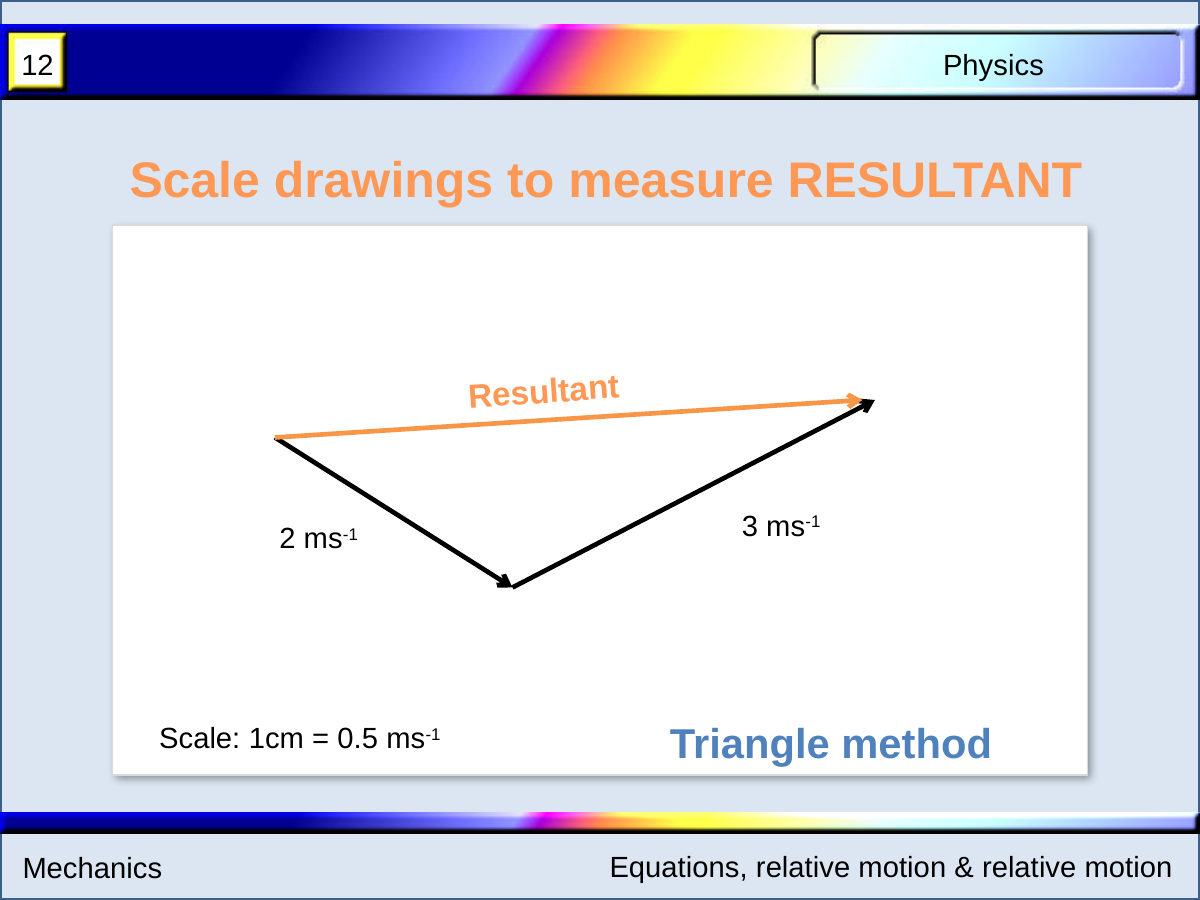

Scale drawings to measure RESULTANT

Resultant
3 ms-1
2 ms-1
Triangle method
Scale: 1cm = 0.5 ms-1